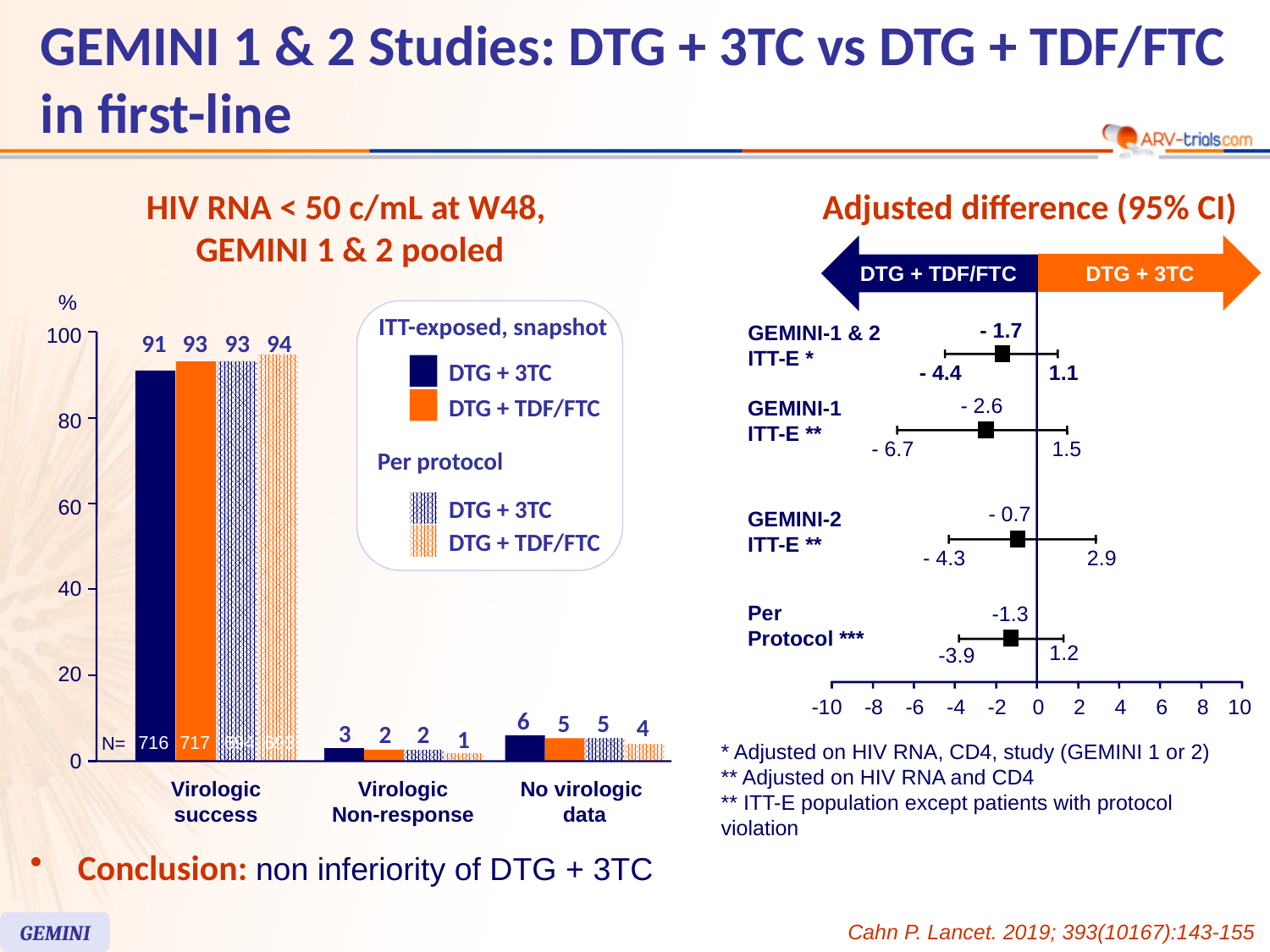

GEMINI 1 & 2 Studies: DTG + 3TC vs DTG + TDF/FTC in first-line
75
HIV RNA < 50 c/mL at W48,
GEMINI 1 & 2 pooled
Adjusted difference (95% CI)
DTG + 3TC
DTG + TDF/FTC

- 1.7
GEMINI-1 & 2
ITT-E *

- 4.4
1.1
- 2.6
GEMINI-1
ITT-E **

- 6.7
1.5
- 0.7
GEMINI-2
ITT-E **

- 4.3
2.9
Per
Protocol ***
-1.3

1.2
-3.9

-10
-8
-6
-4
-2
0
2
4
6
8
10
%

ITT-exposed, snapshot
100
91
93
93
94

DTG + 3TC

DTG + TDF/FTC

80
Per protocol
DTG + 3TC
60

DTG + TDF/FTC

40
20
6
5
5
4
3
2
2
1
716
717
694
693
N=

0

Virologic
success
Virologic
Non-response
No virologic
data
* Adjusted on HIV RNA, CD4, study (GEMINI 1 or 2)
** Adjusted on HIV RNA and CD4
** ITT-E population except patients with protocol violation
Conclusion: non inferiority of DTG + 3TC
GEMINI
Cahn P. Lancet. 2019; 393(10167):143-155